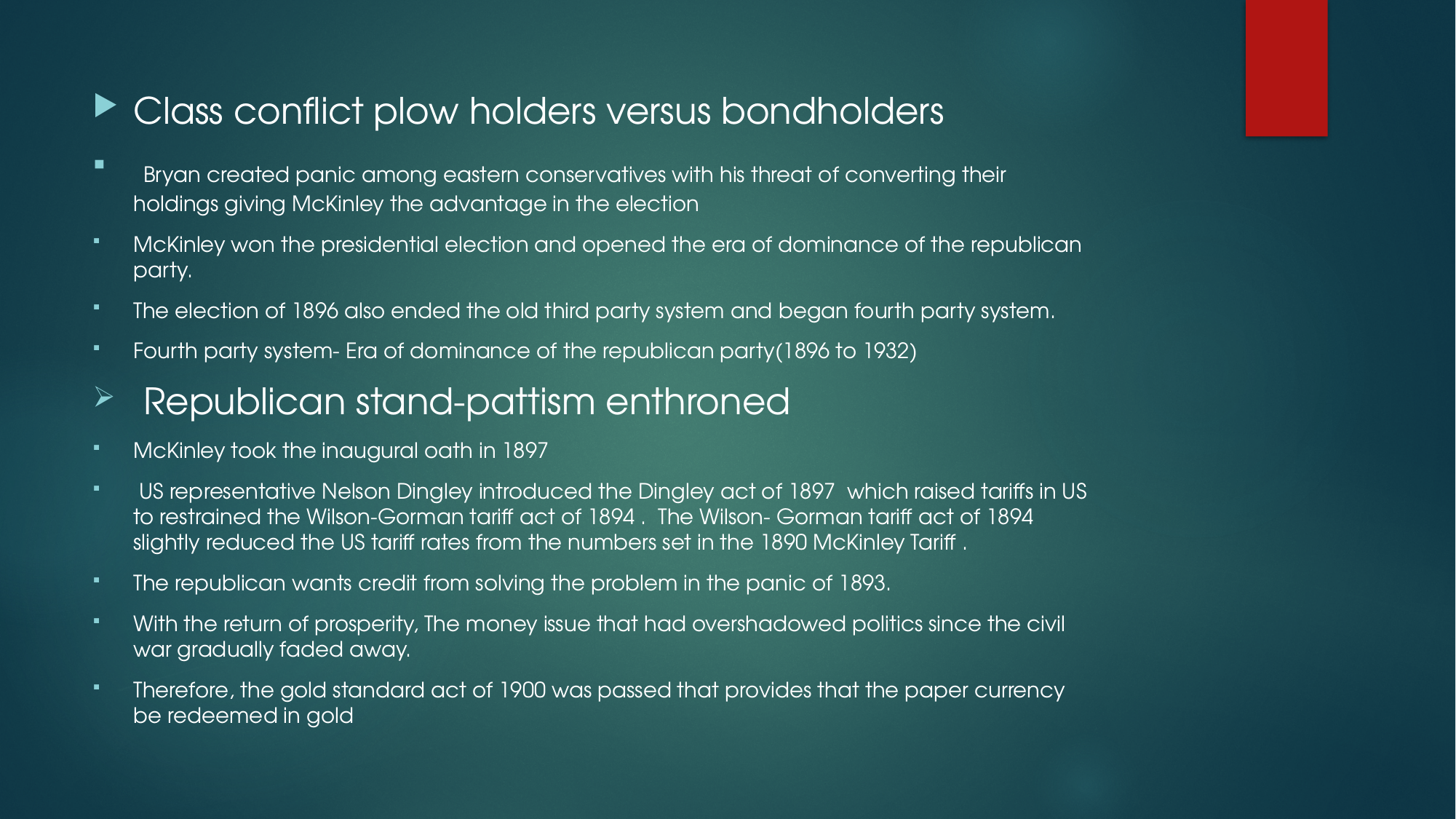

Class conflict plow holders versus bondholders
 Bryan created panic among eastern conservatives with his threat of converting their holdings giving McKinley the advantage in the election
McKinley won the presidential election and opened the era of dominance of the republican party.
The election of 1896 also ended the old third party system and began fourth party system.
Fourth party system- Era of dominance of the republican party(1896 to 1932)
 Republican stand-pattism enthroned
McKinley took the inaugural oath in 1897
 US representative Nelson Dingley introduced the Dingley act of 1897  which raised tariffs in US to restrained the Wilson-Gorman tariff act of 1894 .  The Wilson- Gorman tariff act of 1894 slightly reduced the US tariff rates from the numbers set in the 1890 McKinley Tariff .
The republican wants credit from solving the problem in the panic of 1893.
With the return of prosperity, The money issue that had overshadowed politics since the civil war gradually faded away.
Therefore, the gold standard act of 1900 was passed that provides that the paper currency be redeemed in gold